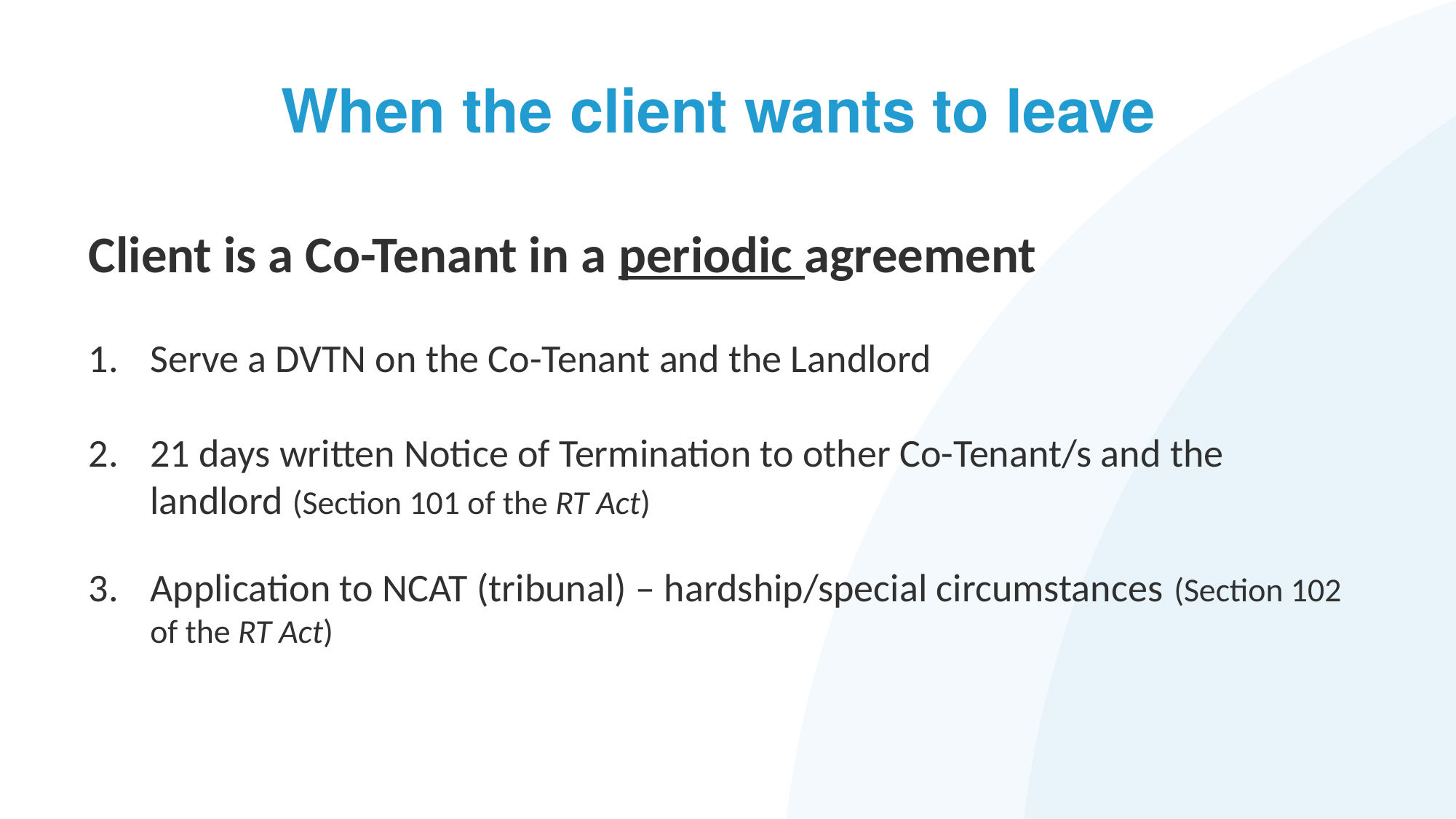

# When the client wants to leave
Client is a Co-Tenant in a periodic agreement
Serve a DVTN on the Co-Tenant and the Landlord

21 days written Notice of Termination to other Co-Tenant/s and the landlord (Section 101 of the RT Act)

Application to NCAT (tribunal) – hardship/special circumstances (Section 102 of the RT Act)